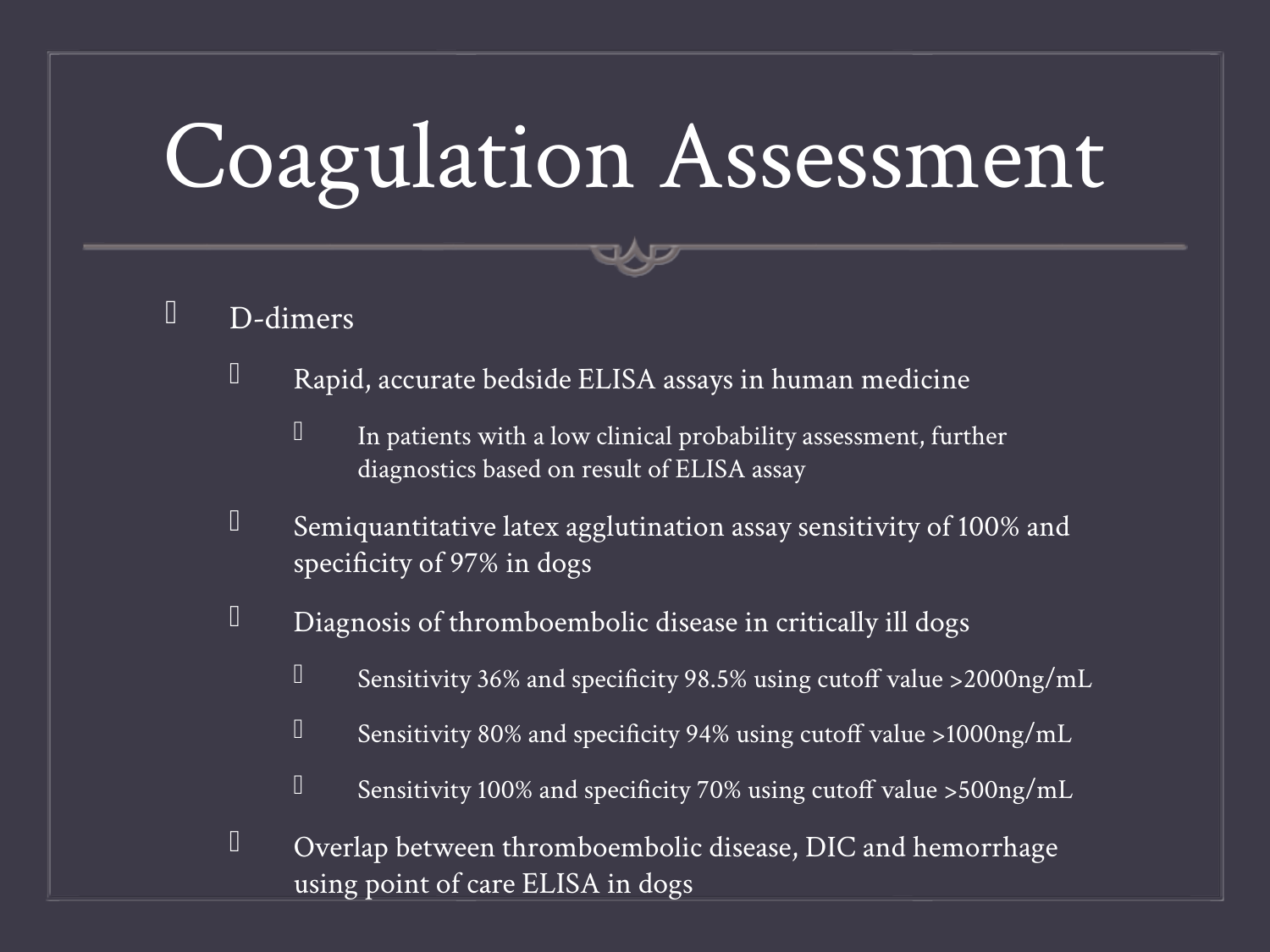

# Coagulation Assessment
D-dimers
Rapid, accurate bedside ELISA assays in human medicine
In patients with a low clinical probability assessment, further diagnostics based on result of ELISA assay
Semiquantitative latex agglutination assay sensitivity of 100% and specificity of 97% in dogs
Diagnosis of thromboembolic disease in critically ill dogs
Sensitivity 36% and specificity 98.5% using cutoff value >2000ng/mL
Sensitivity 80% and specificity 94% using cutoff value >1000ng/mL
Sensitivity 100% and specificity 70% using cutoff value >500ng/mL
Overlap between thromboembolic disease, DIC and hemorrhage using point of care ELISA in dogs